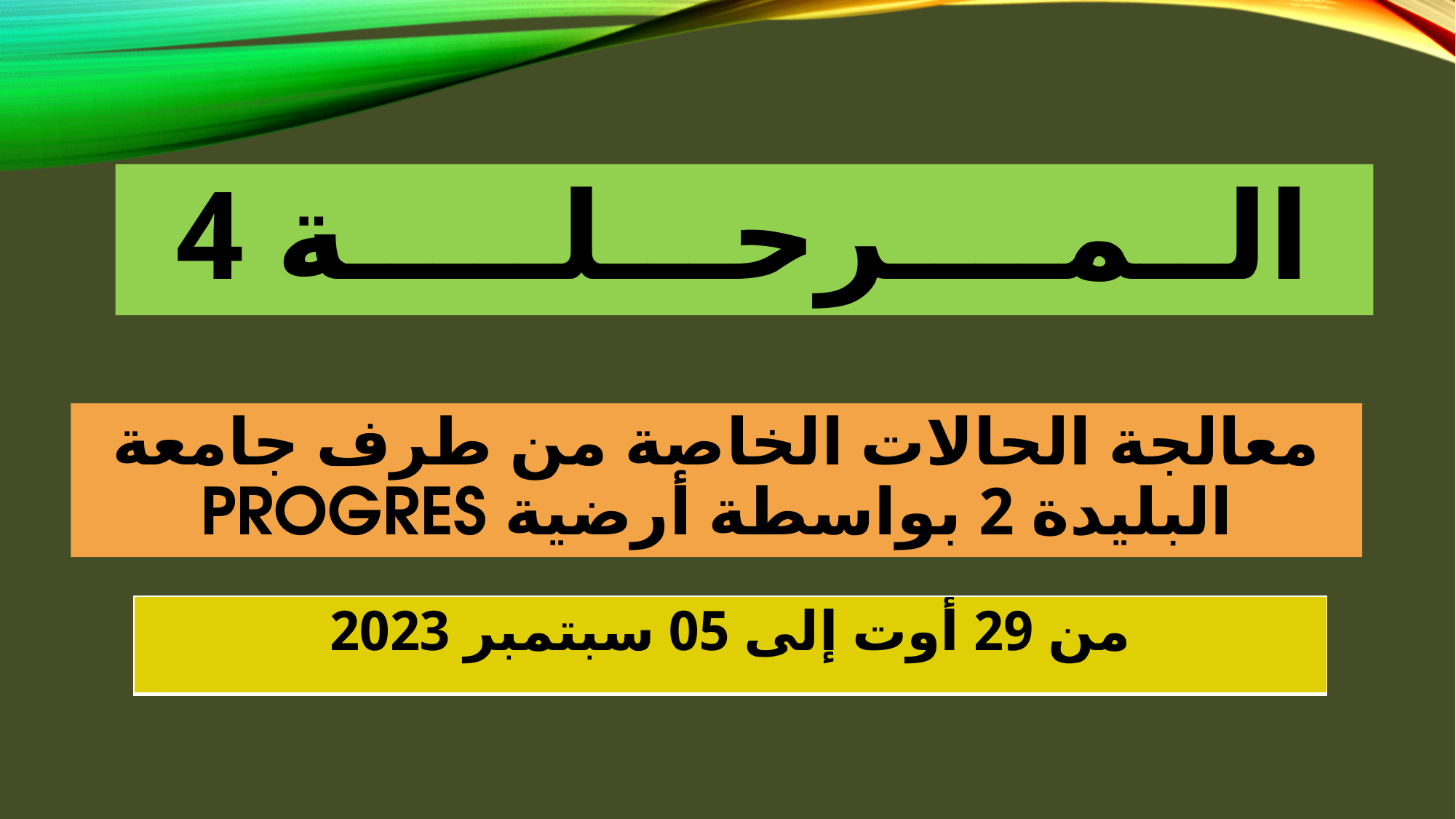

# الــمــــرحـــلـــــة 4
معالجة الحالات الخاصة من طرف جامعة البليدة 2 بواسطة أرضية PROGRES
| من 29 أوت إلى 05 سبتمبر 2023 |
| --- |